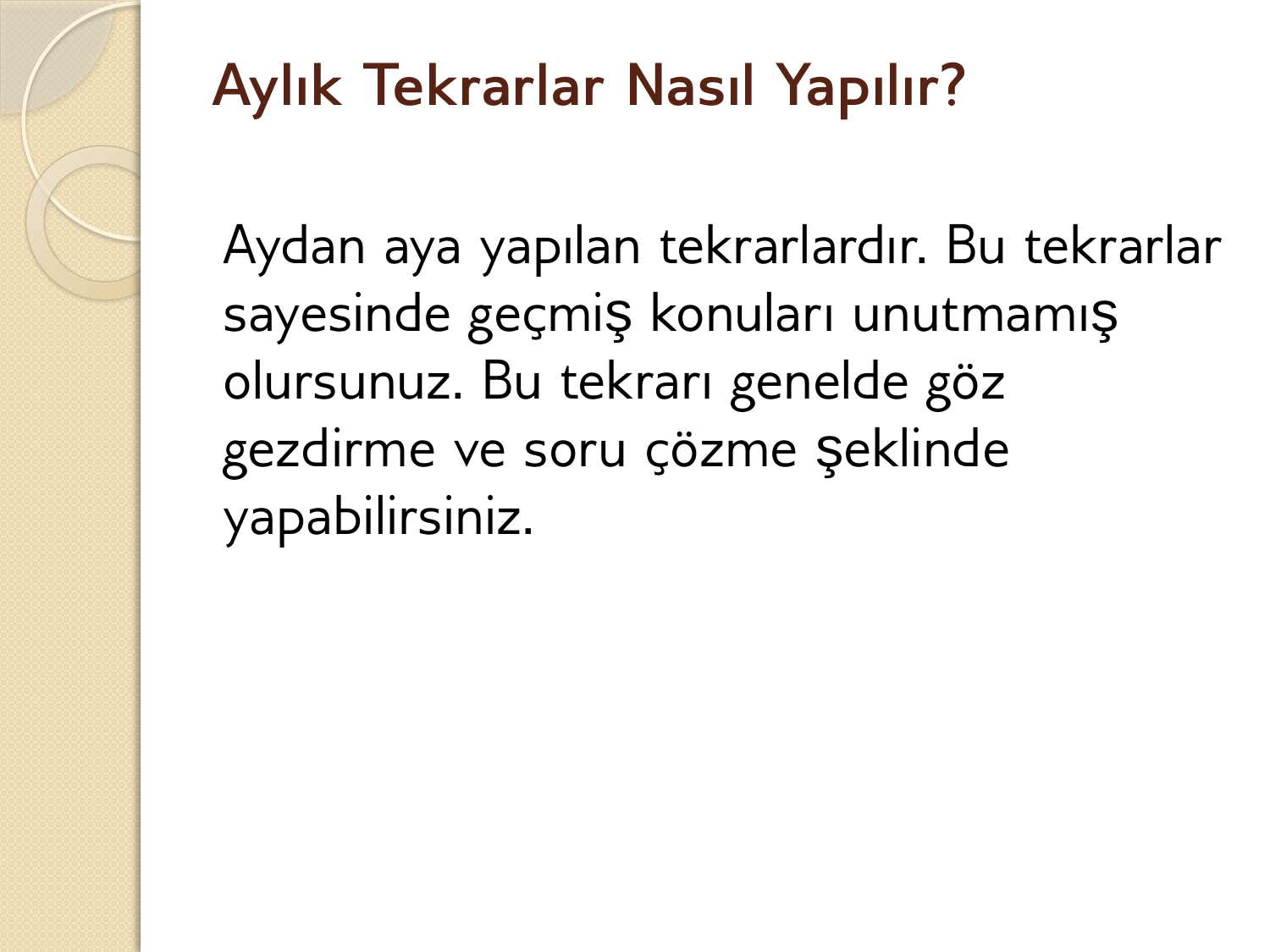

# Aylık Tekrarlar Nasıl Yapılır?
Aydan aya yapılan tekrarlardır. Bu tekrarlar sayesinde geçmiş konuları unutmamış olursunuz. Bu tekrarı genelde göz gezdirme ve soru çözme şeklinde yapabilirsiniz.